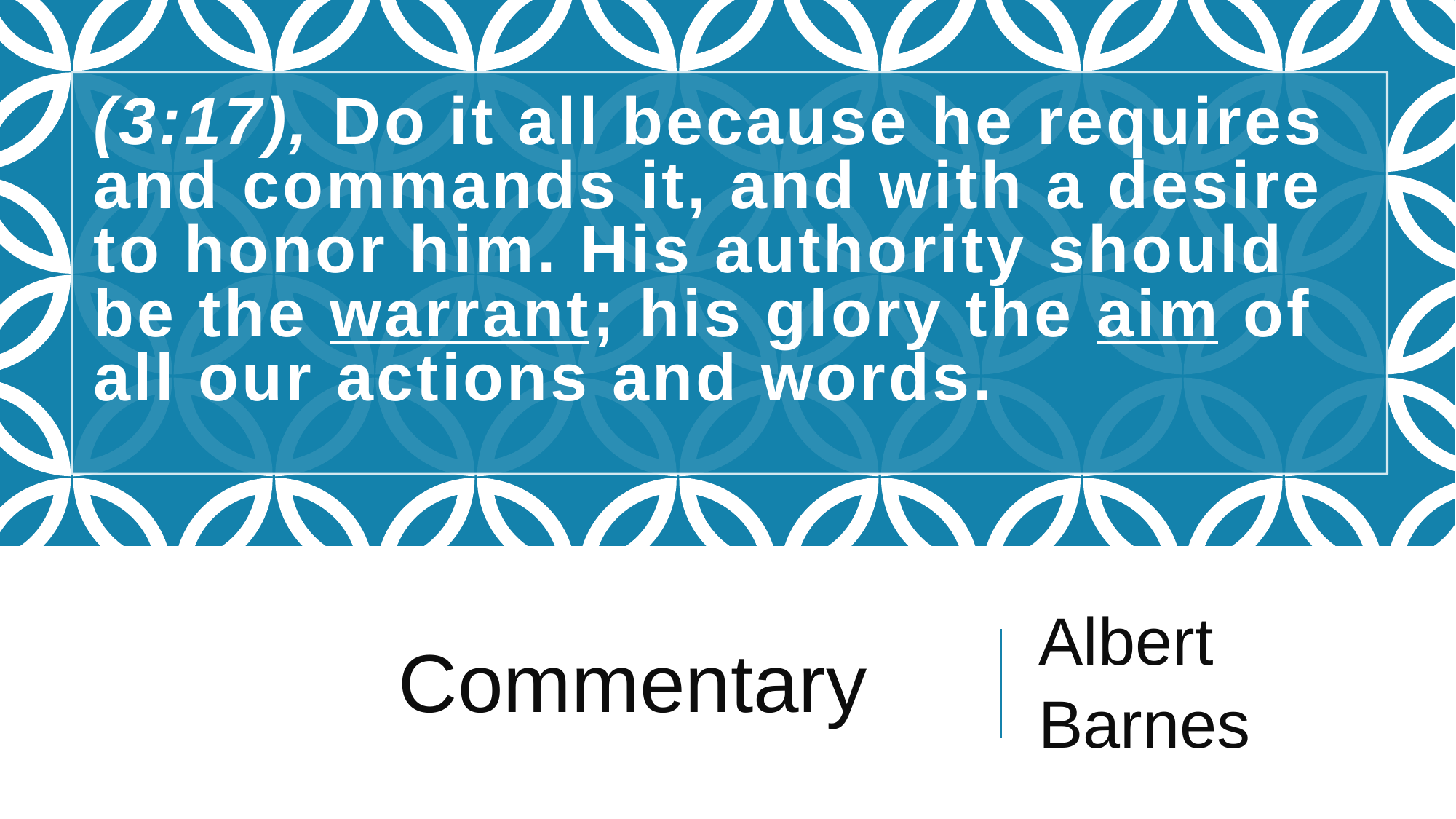

# (3:17), Do it all because he requires and commands it, and with a desire to honor him. His authority should be the warrant; his glory the aim of all our actions and words.
Commentary
Albert
Barnes